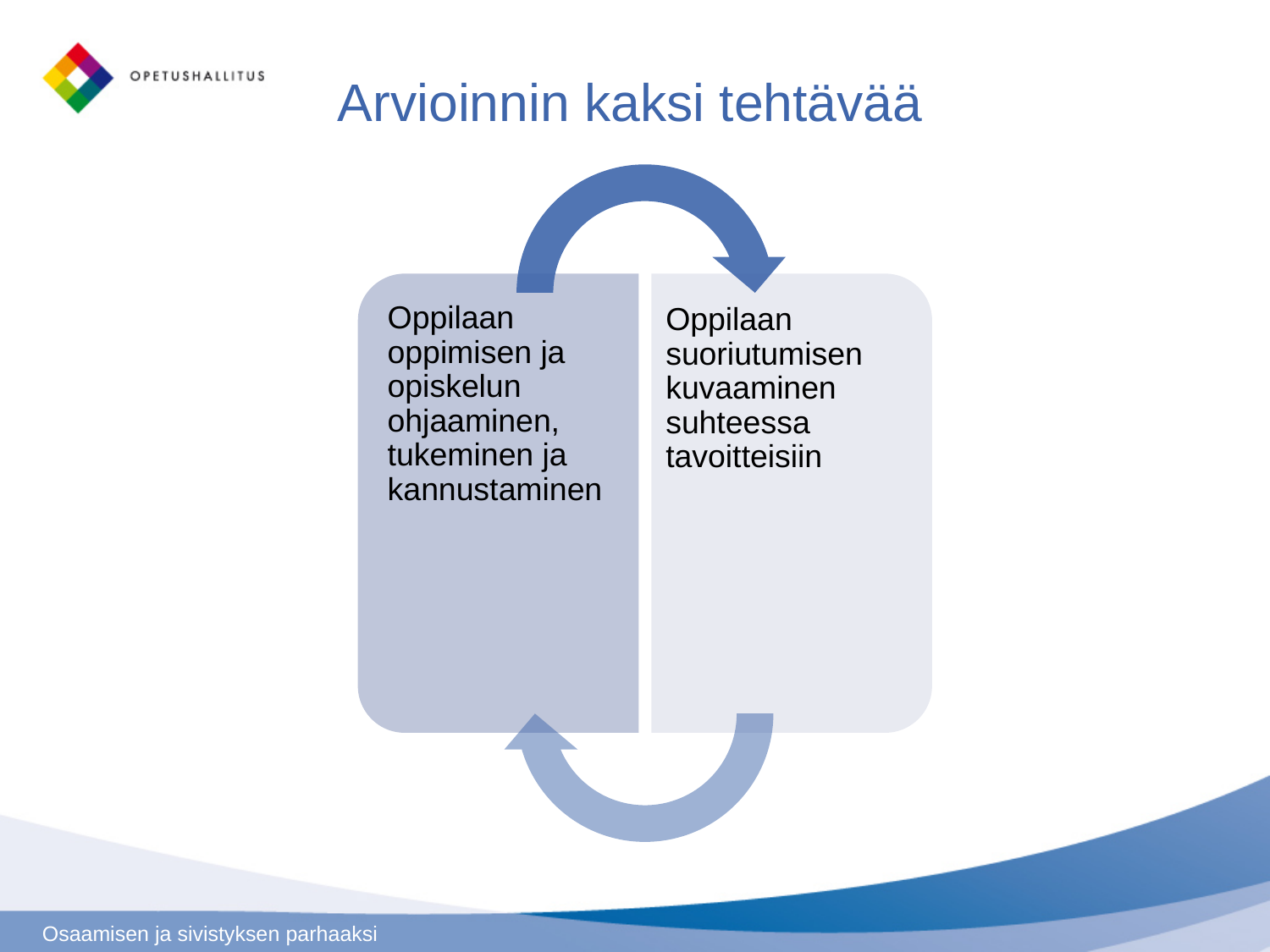

# Arvioinnin kaksi tehtävää
Oppilaan oppimisen ja opiskelun ohjaaminen, tukeminen ja kannustaminen
Oppilaan suoriutumisen kuvaaminen suhteessa tavoitteisiin